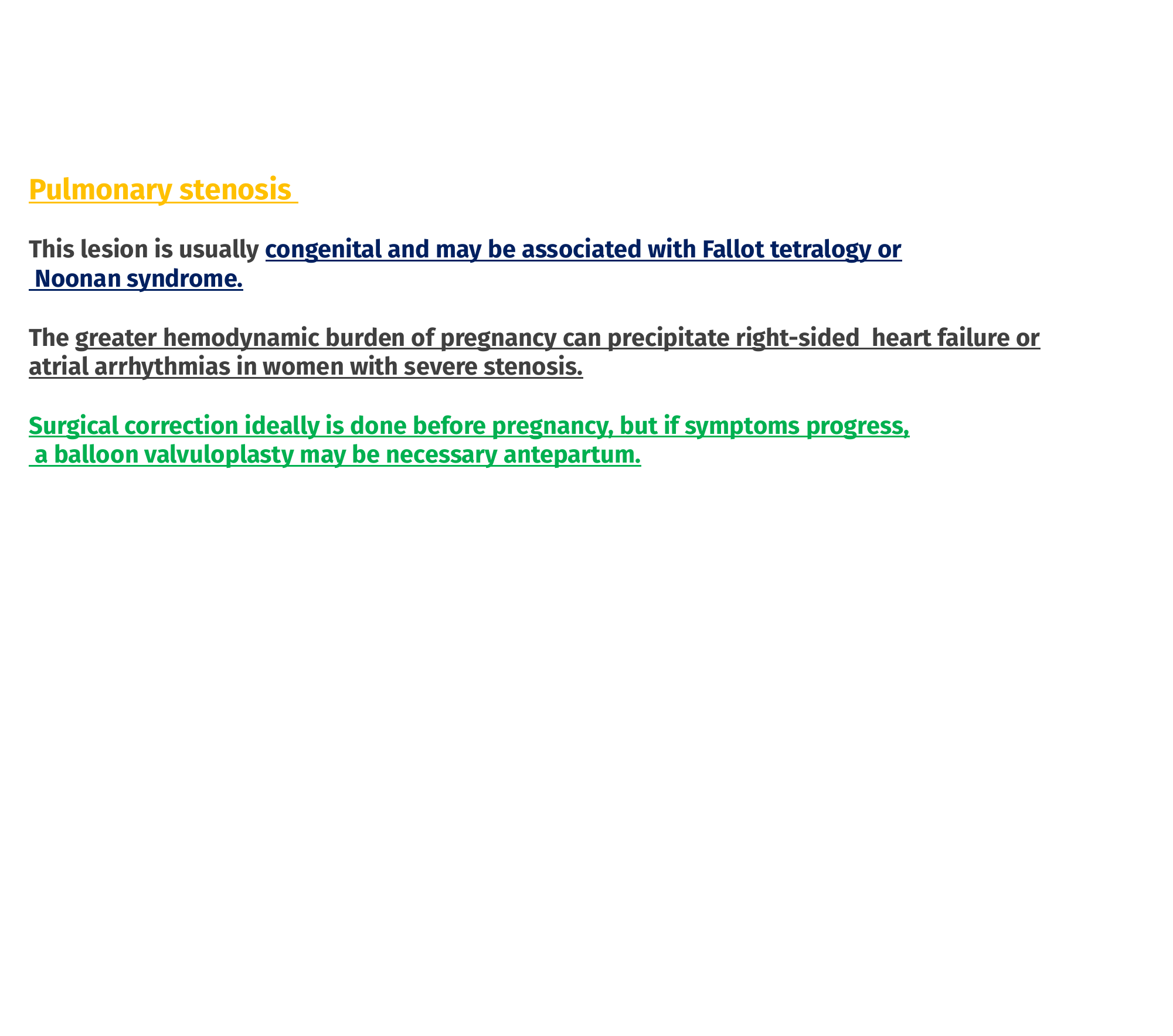

#

Pulmonary stenosis

This lesion is usually congenital and may be associated with Fallot tetralogy or  Noonan syndrome.

The greater hemodynamic burden of pregnancy can precipitate right-sided  heart failure or atrial arrhythmias in women with severe stenosis.

Surgical correction ideally is done before pregnancy, but if symptoms progress,  a balloon valvuloplasty may be necessary antepartum.